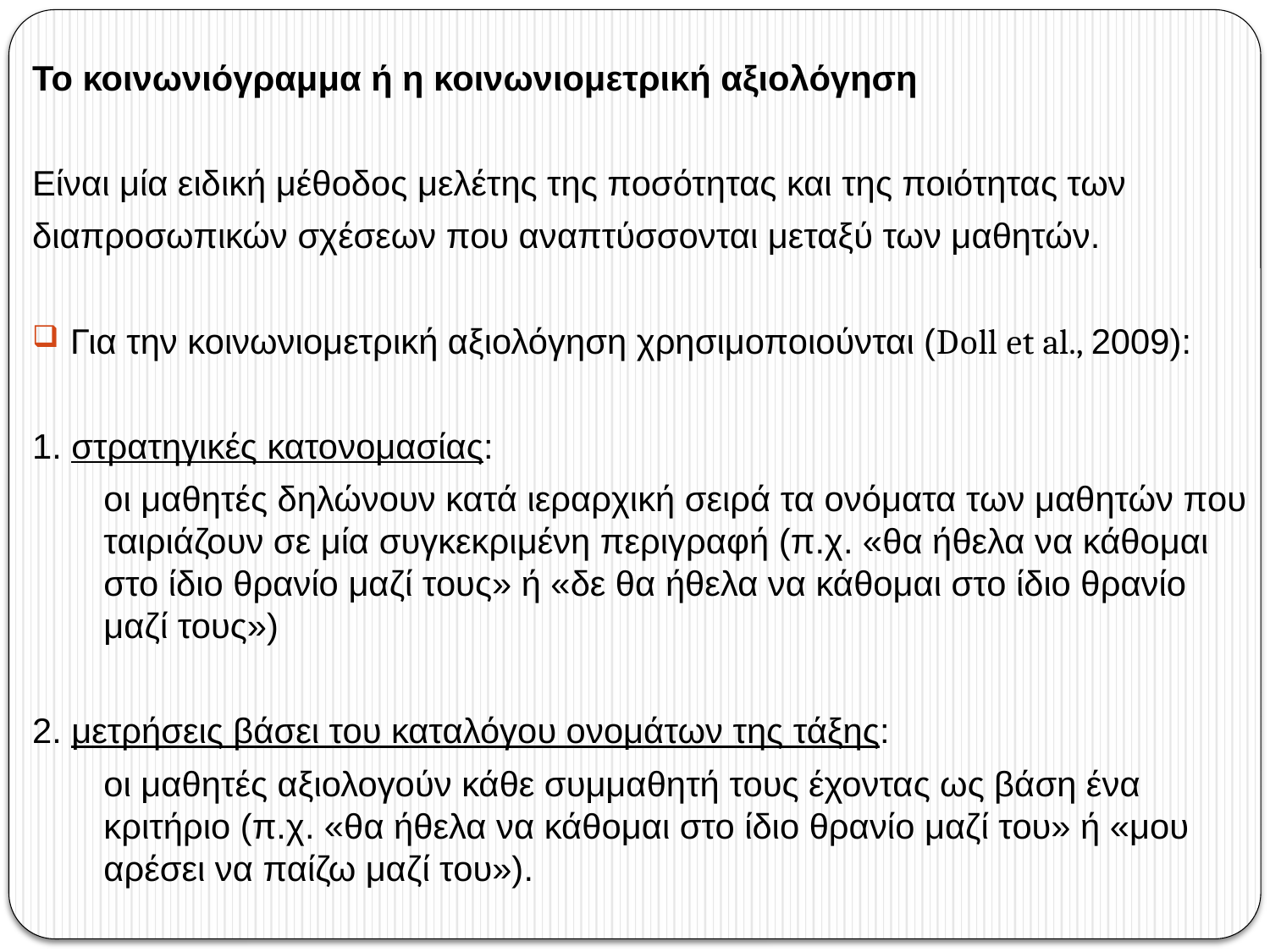

Το κοινωνιόγραμμα ή η κοινωνιομετρική αξιολόγηση

Είναι μία ειδική μέθοδος μελέτης της ποσότητας και της ποιότητας των
διαπροσωπικών σχέσεων που αναπτύσσονται μεταξύ των μαθητών.

Για την κοινωνιομετρική αξιολόγηση χρησιμοποιούνται (Doll et al., 2009):

1. στρατηγικές κατονομασίας:
	οι μαθητές δηλώνουν κατά ιεραρχική σειρά τα ονόματα των μαθητών που ταιριάζουν σε μία συγκεκριμένη περιγραφή (π.χ. «θα ήθελα να κάθομαι στο ίδιο θρανίο μαζί τους» ή «δε θα ήθελα να κάθομαι στο ίδιο θρανίο μαζί τους»)

2. μετρήσεις βάσει του καταλόγου ονομάτων της τάξης:
	οι μαθητές αξιολογούν κάθε συμμαθητή τους έχοντας ως βάση ένα κριτήριο (π.χ. «θα ήθελα να κάθομαι στο ίδιο θρανίο μαζί του» ή «μου αρέσει να παίζω μαζί του»).